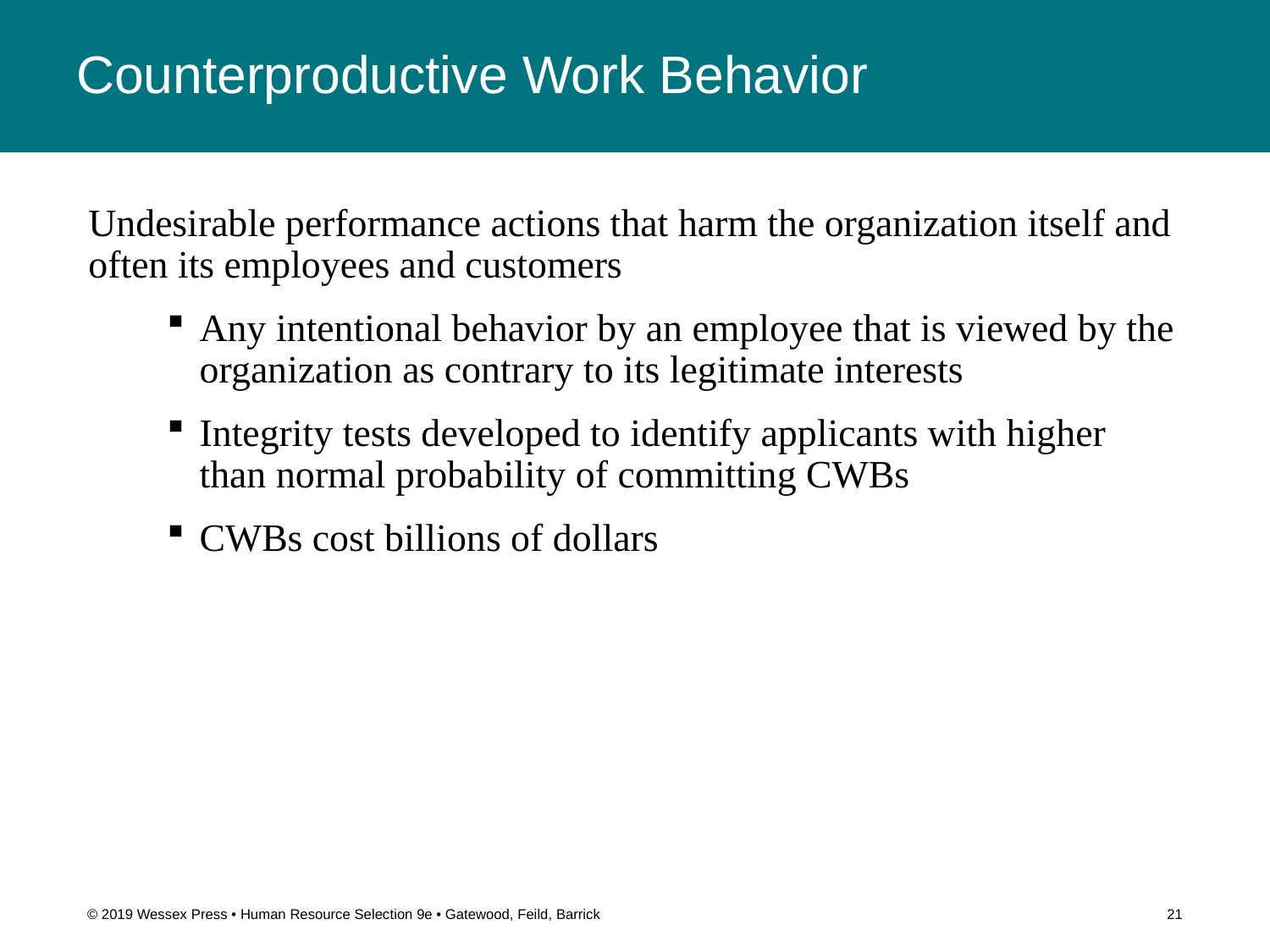

# Counterproductive Work Behavior
Undesirable performance actions that harm the organization itself and often its employees and customers
Any intentional behavior by an employee that is viewed by the organization as contrary to its legitimate interests
Integrity tests developed to identify applicants with higher than normal probability of committing CWBs
CWBs cost billions of dollars
© 2019 Wessex Press • Human Resource Selection 9e • Gatewood, Feild, Barrick
21